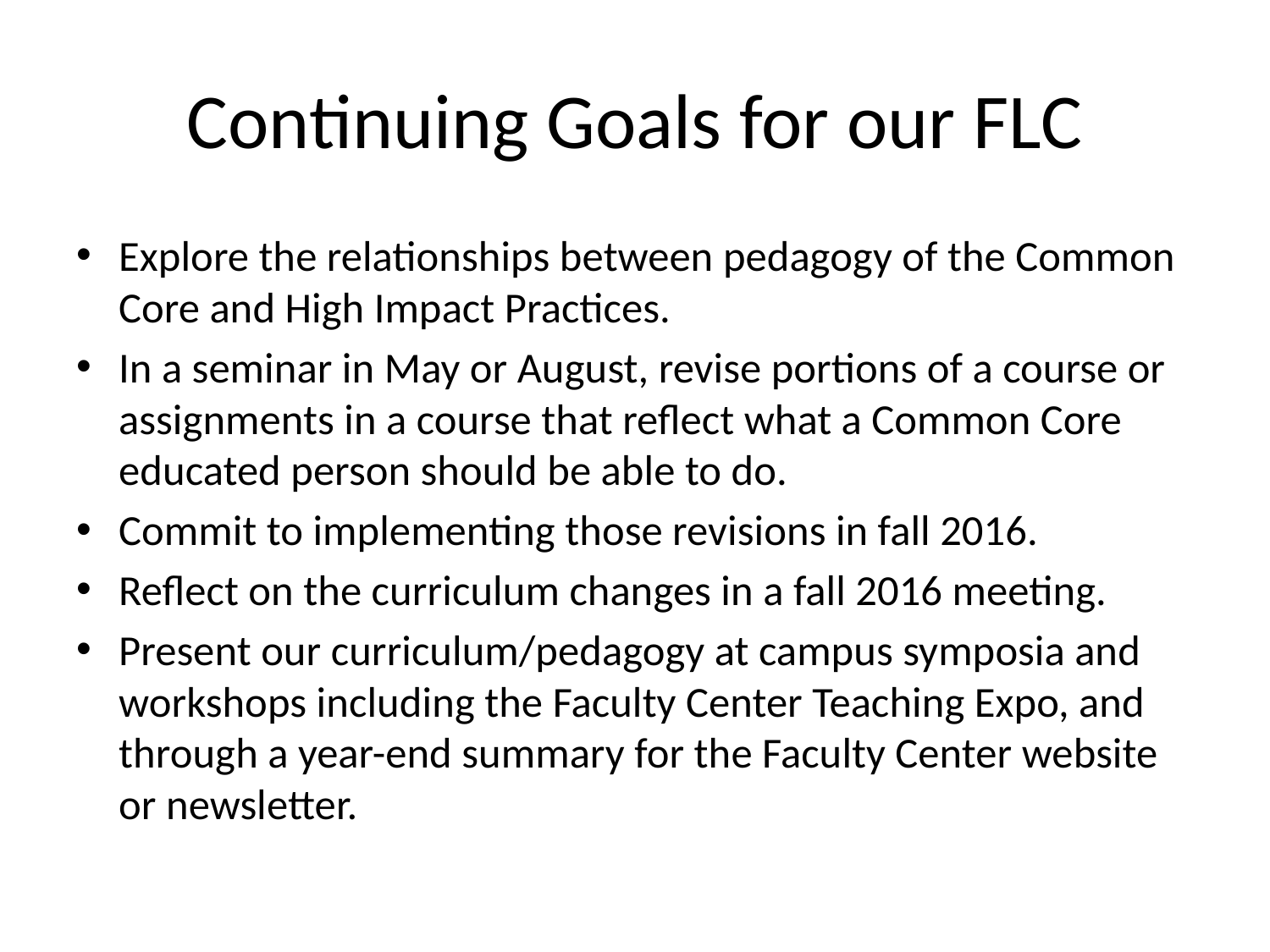

# Continuing Goals for our FLC
Explore the relationships between pedagogy of the Common Core and High Impact Practices.
In a seminar in May or August, revise portions of a course or assignments in a course that reflect what a Common Core educated person should be able to do.
Commit to implementing those revisions in fall 2016.
Reflect on the curriculum changes in a fall 2016 meeting.
Present our curriculum/pedagogy at campus symposia and workshops including the Faculty Center Teaching Expo, and through a year-end summary for the Faculty Center website or newsletter.